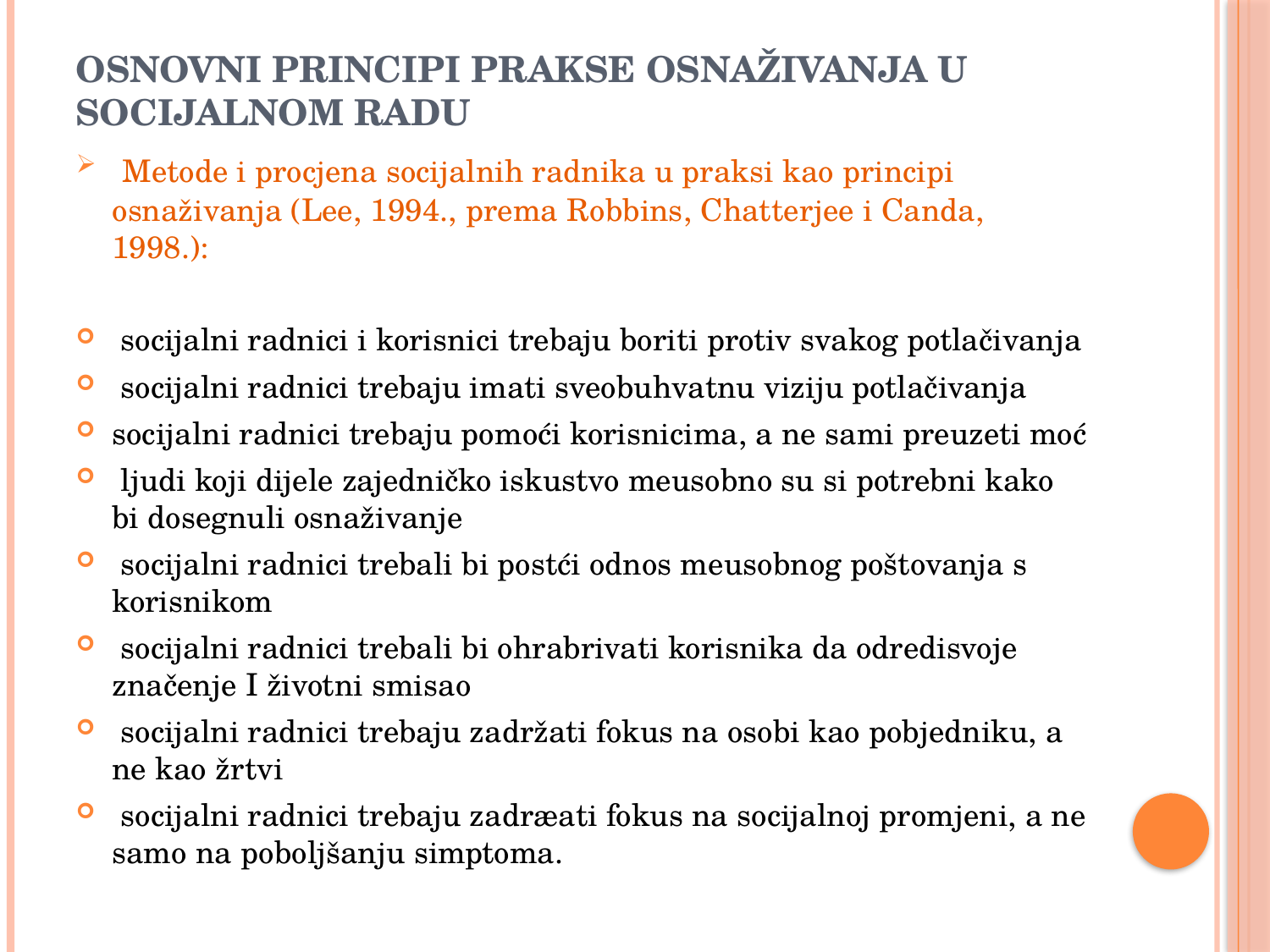

# Osnovni principi prakse osnaživanja u socijalnom radu
 Metode i procjena socijalnih radnika u praksi kao principi osnaživanja (Lee, 1994., prema Robbins, Chatterjee i Canda, 1998.):

 socijalni radnici i korisnici trebaju boriti protiv svakog potlačivanja
 socijalni radnici trebaju imati sveobuhvatnu viziju potlačivanja
socijalni radnici trebaju pomoći korisnicima, a ne sami preuzeti moć
 ljudi koji dijele zajedničko iskustvo meusobno su si potrebni kako bi dosegnuli osnaživanje
 socijalni radnici trebali bi postći odnos meusobnog poštovanja s korisnikom
 socijalni radnici trebali bi ohrabrivati korisnika da odredisvoje značenje I životni smisao
 socijalni radnici trebaju zadržati fokus na osobi kao pobjedniku, a ne kao žrtvi
 socijalni radnici trebaju zadræati fokus na socijalnoj promjeni, a ne samo na poboljšanju simptoma.